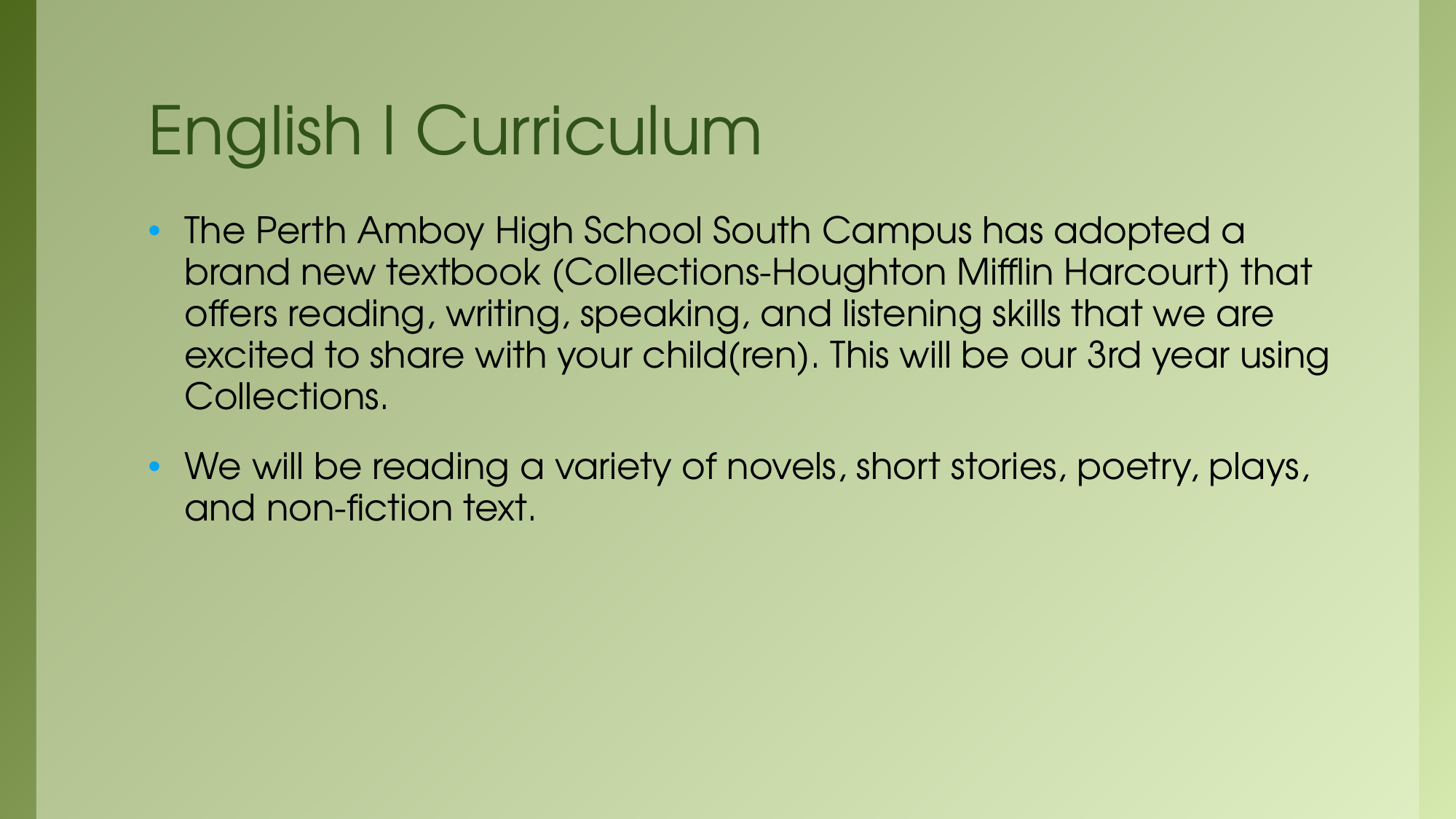

# English I Curriculum
The Perth Amboy High School South Campus has adopted a brand new textbook (Collections-Houghton Mifflin Harcourt) that offers reading, writing, speaking, and listening skills that we are excited to share with your child(ren). This will be our 3rd year using Collections.
We will be reading a variety of novels, short stories, poetry, plays, and non-fiction text.